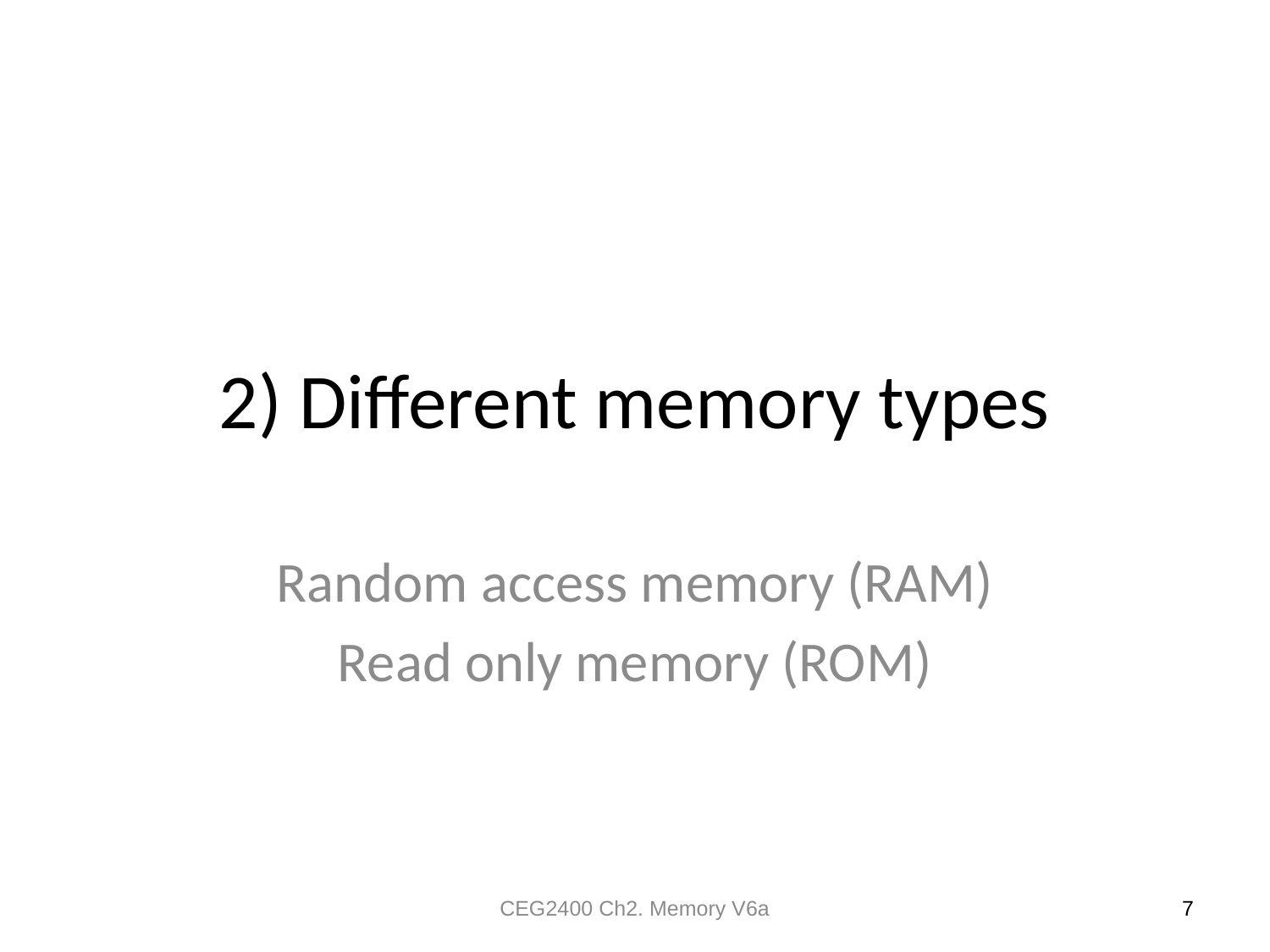

# 2) Different memory types
Random access memory (RAM)
Read only memory (ROM)
CEG2400 Ch2. Memory V6a
7